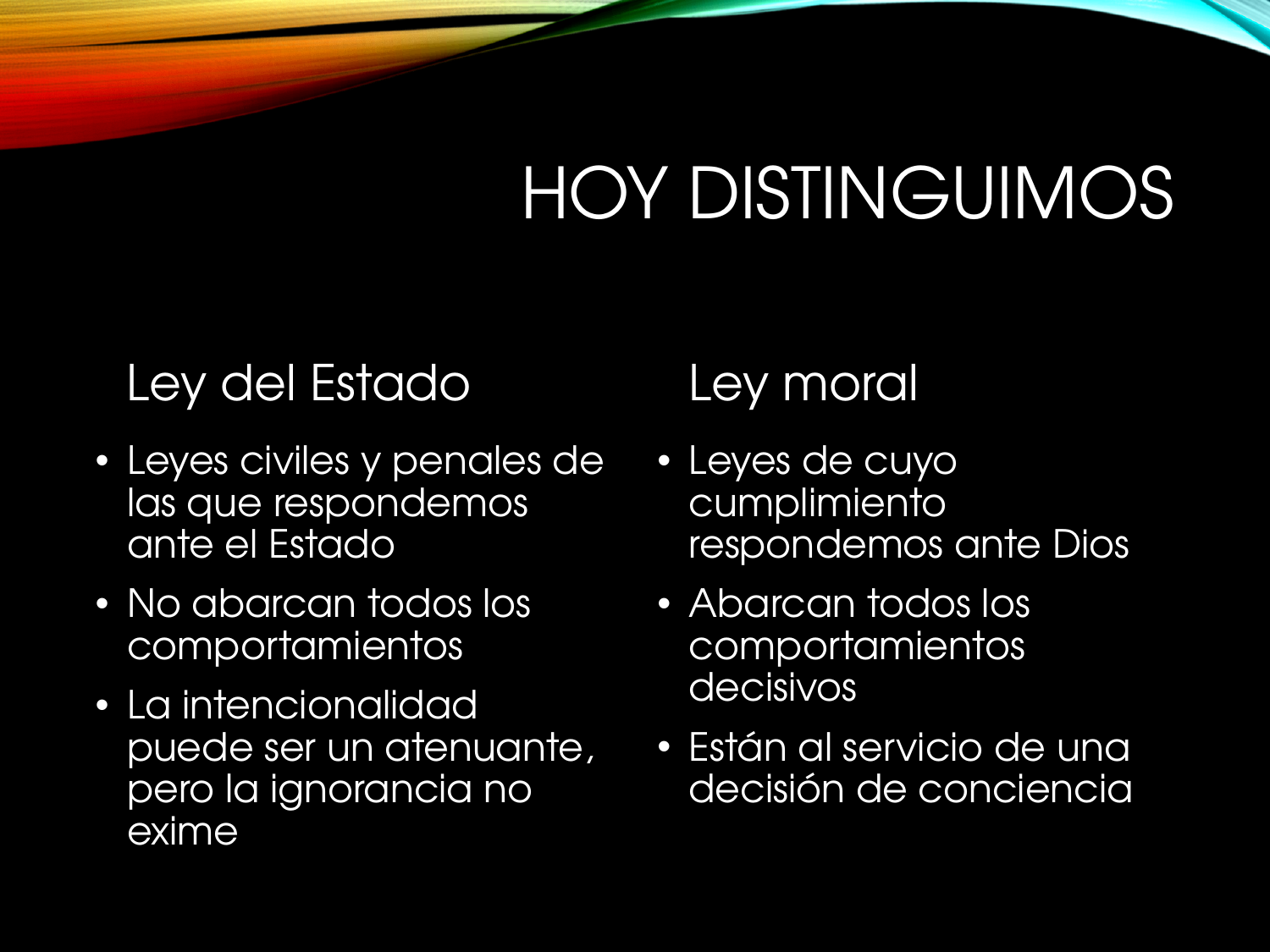

# Hoy distinguimos
Ley del Estado
Ley moral
Leyes civiles y penales de las que respondemos ante el Estado
No abarcan todos los comportamientos
La intencionalidad puede ser un atenuante, pero la ignorancia no exime
Leyes de cuyo cumplimiento respondemos ante Dios
Abarcan todos los comportamientos decisivos
Están al servicio de una decisión de conciencia